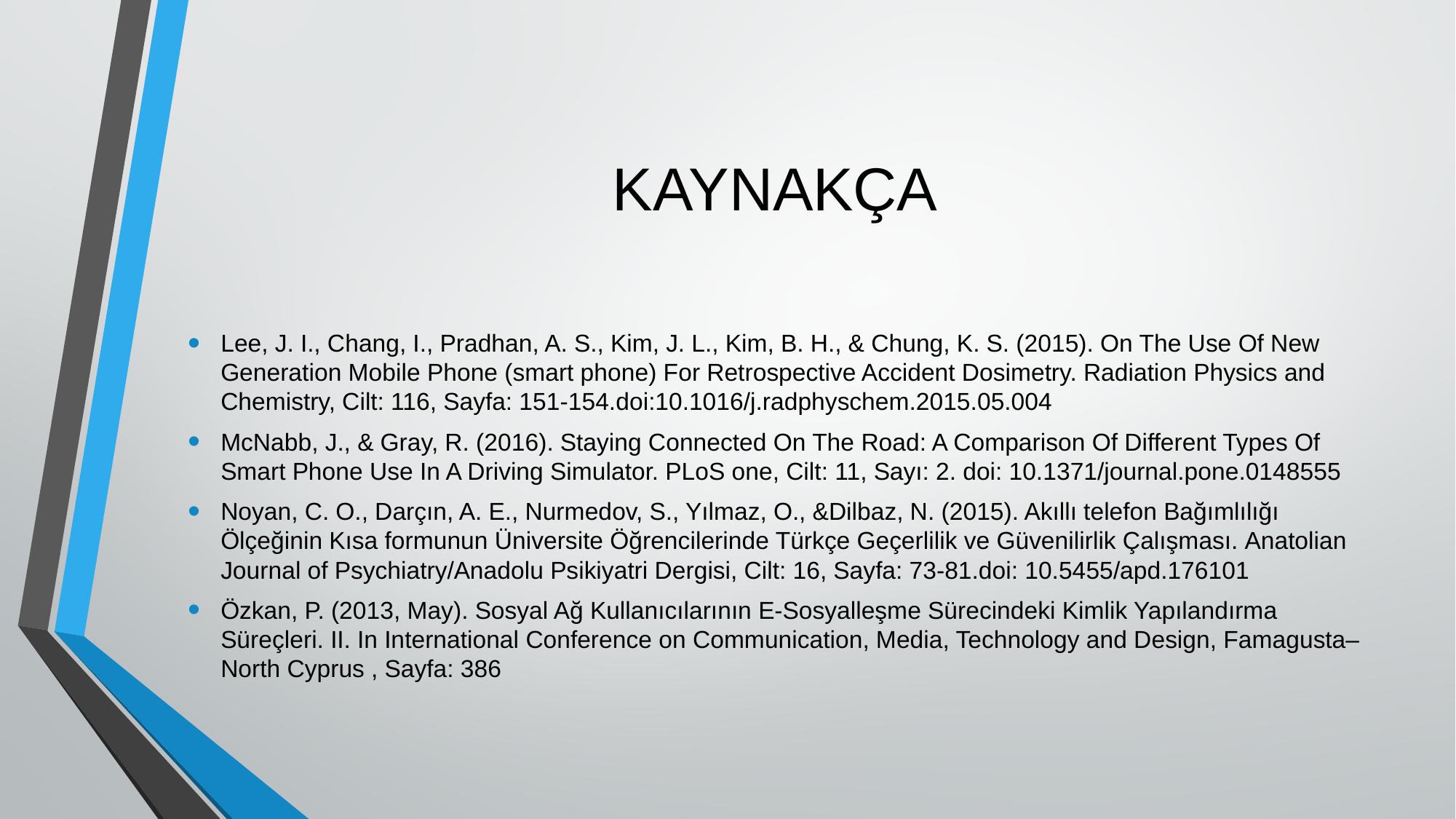

# KAYNAKÇA
Lee, J. I., Chang, I., Pradhan, A. S., Kim, J. L., Kim, B. H., & Chung, K. S. (2015). On The Use Of New Generation Mobile Phone (smart phone) For Retrospective Accident Dosimetry. Radiation Physics and Chemistry, Cilt: 116, Sayfa: 151-154.doi:10.1016/j.radphyschem.2015.05.004
McNabb, J., & Gray, R. (2016). Staying Connected On The Road: A Comparison Of Different Types Of Smart Phone Use In A Driving Simulator. PLoS one, Cilt: 11, Sayı: 2. doi: 10.1371/journal.pone.0148555
Noyan, C. O., Darçın, A. E., Nurmedov, S., Yılmaz, O., &Dilbaz, N. (2015). Akıllı telefon Bağımlılığı Ölçeğinin Kısa formunun Üniversite Öğrencilerinde Türkçe Geçerlilik ve Güvenilirlik Çalışması. Anatolian Journal of Psychiatry/Anadolu Psikiyatri Dergisi, Cilt: 16, Sayfa: 73-81.doi: 10.5455/apd.176101
Özkan, P. (2013, May). Sosyal Ağ Kullanıcılarının E-Sosyalleşme Sürecindeki Kimlik Yapılandırma Süreçleri. II. In International Conference on Communication, Media, Technology and Design, Famagusta–North Cyprus , Sayfa: 386